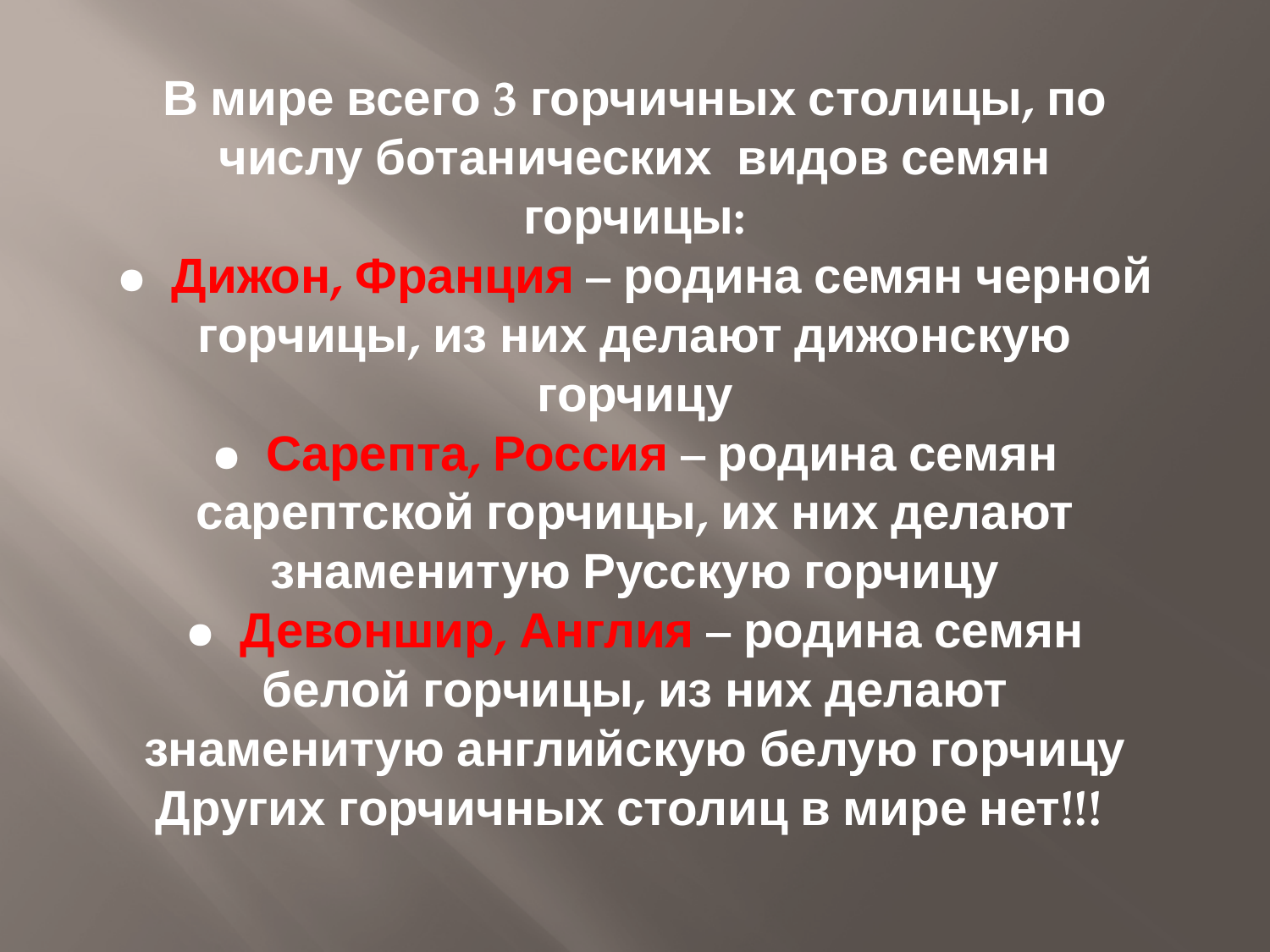

В мире всего 3 горчичных столицы, по числу ботанических  видов семян горчицы:
•  Дижон, Франция – родина семян черной горчицы, из них делают дижонскую горчицу
•  Сарепта, Россия – родина семян сарептской горчицы, их них делают знаменитую Русскую горчицу
•  Девоншир, Англия – родина семян белой горчицы, из них делают знаменитую английскую белую горчицу
Других горчичных столиц в мире нет!!!